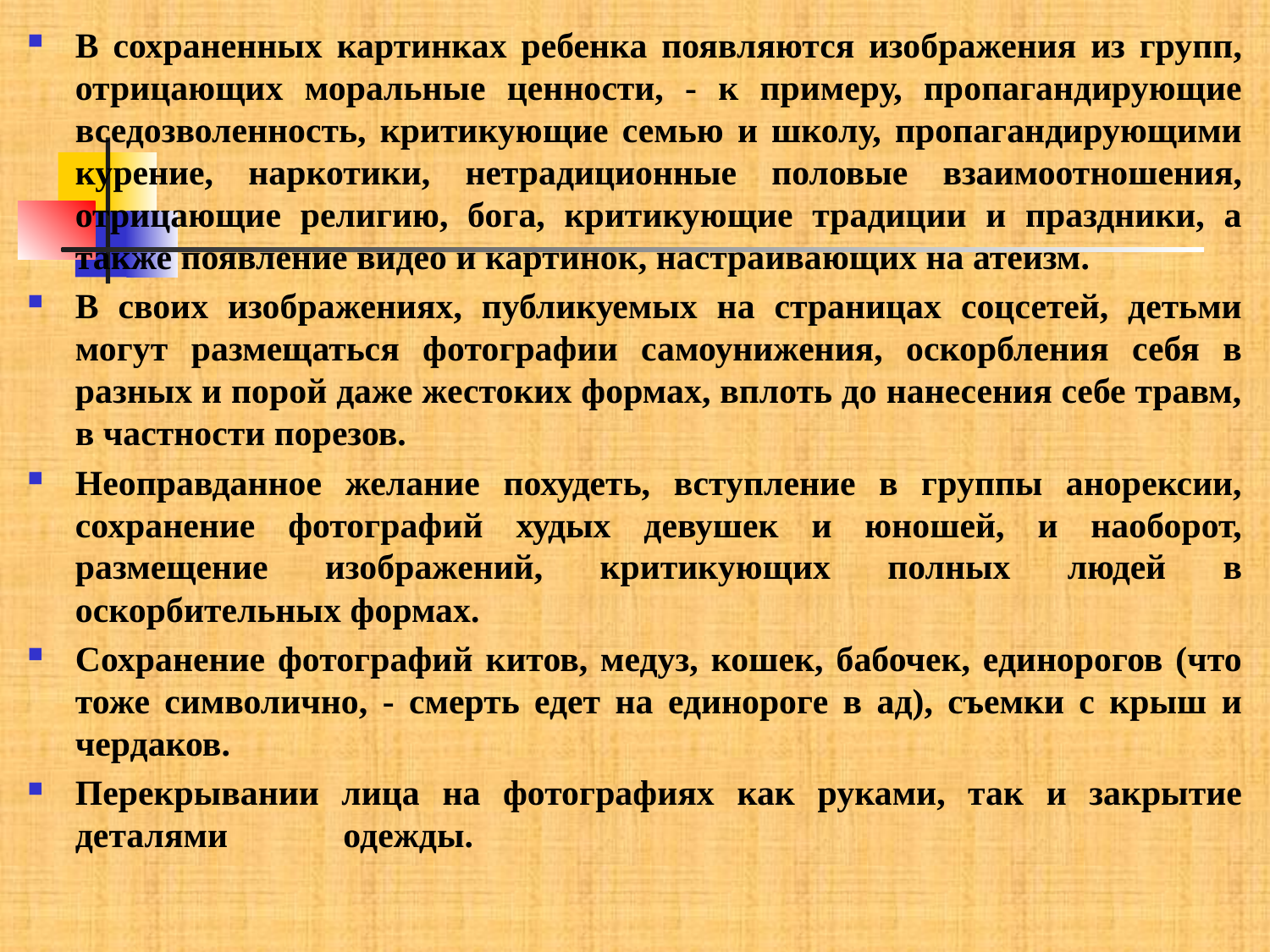

В сохраненных картинках ребенка появляются изображения из групп, отрицающих моральные ценности, - к примеру, пропагандирующие вседозволенность, критикующие семью и школу, пропагандирующими курение, наркотики, нетрадиционные половые взаимоотношения, отрицающие религию, бога, критикующие традиции и праздники, а также появление видео и картинок, настраивающих на атеизм.
В своих изображениях, публикуемых на страницах соцсетей, детьми могут размещаться фотографии самоунижения, оскорбления себя в разных и порой даже жестоких формах, вплоть до нанесения себе травм, в частности порезов.
Неоправданное желание похудеть, вступление в группы анорексии, сохранение фотографий худых девушек и юношей, и наоборот, размещение изображений, критикующих полных людей в оскорбительных формах.
Сохранение фотографий китов, медуз, кошек, бабочек, единорогов (что тоже символично, - смерть едет на единороге в ад), съемки с крыш и чердаков.
Перекрывании лица на фотографиях как руками, так и закрытие деталями             одежды.

#